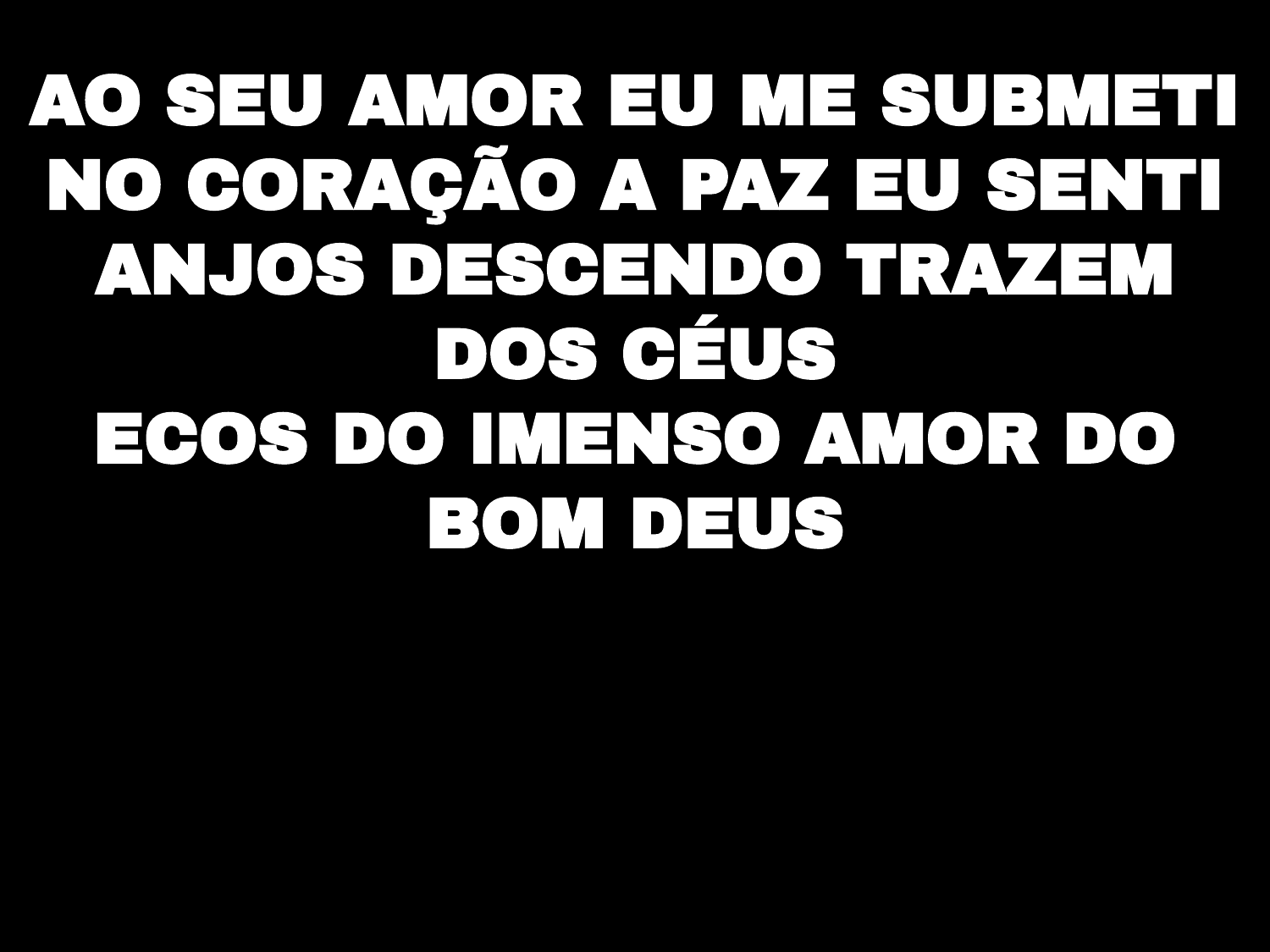

# AO SEU AMOR EU ME SUBMETI NO CORAÇÃO A PAZ EU SENTI ANJOS DESCENDO TRAZEM DOS CÉUS ECOS DO IMENSO AMOR DO BOM DEUS